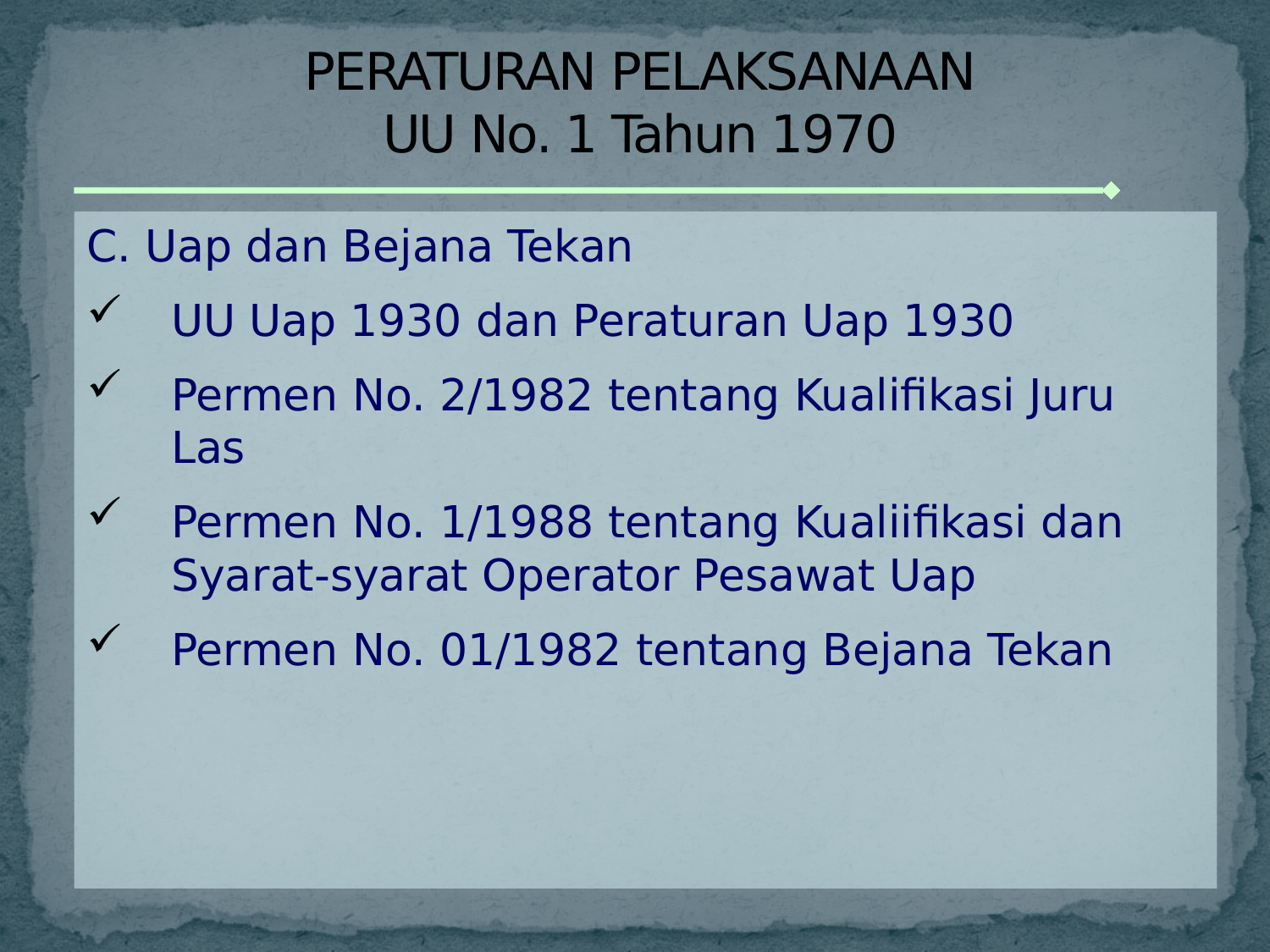

# PERATURAN PELAKSANAAN UU No. 1 Tahun 1970

C. Uap dan Bejana Tekan
UU Uap 1930 dan Peraturan Uap 1930
Permen No. 2/1982 tentang Kualifikasi Juru Las
Permen No. 1/1988 tentang Kualiifikasi dan Syarat-syarat Operator Pesawat Uap
Permen No. 01/1982 tentang Bejana Tekan